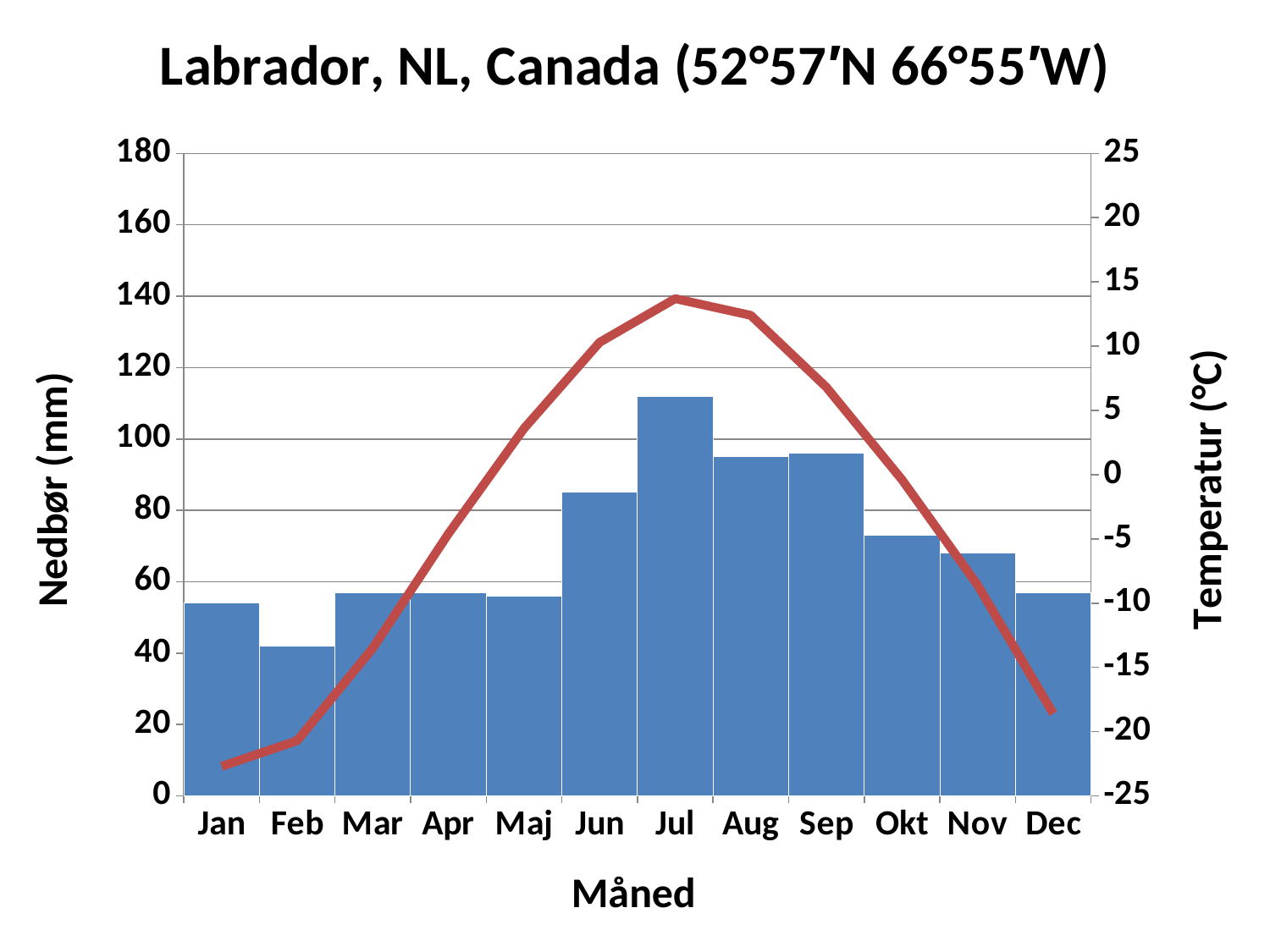

### Chart: Labrador, NL, Canada (52°57′N 66°55′W)

| Category |  |  |
|---|---|---|
| Jan | 54.0 | -22.7 |
| Feb | 42.0 | -20.7 |
| Mar | 57.0 | -13.5 |
| Apr | 57.0 | -4.6 |
| Maj | 56.0 | 3.6 |
| Jun | 85.0 | 10.3 |
| Jul | 112.0 | 13.7 |
| Aug | 95.0 | 12.4 |
| Sep | 96.0 | 6.8 |
| Okt | 73.0 | -0.4 |
| Nov | 68.0 | -8.6 |
| Dec | 57.0 | -18.6 |